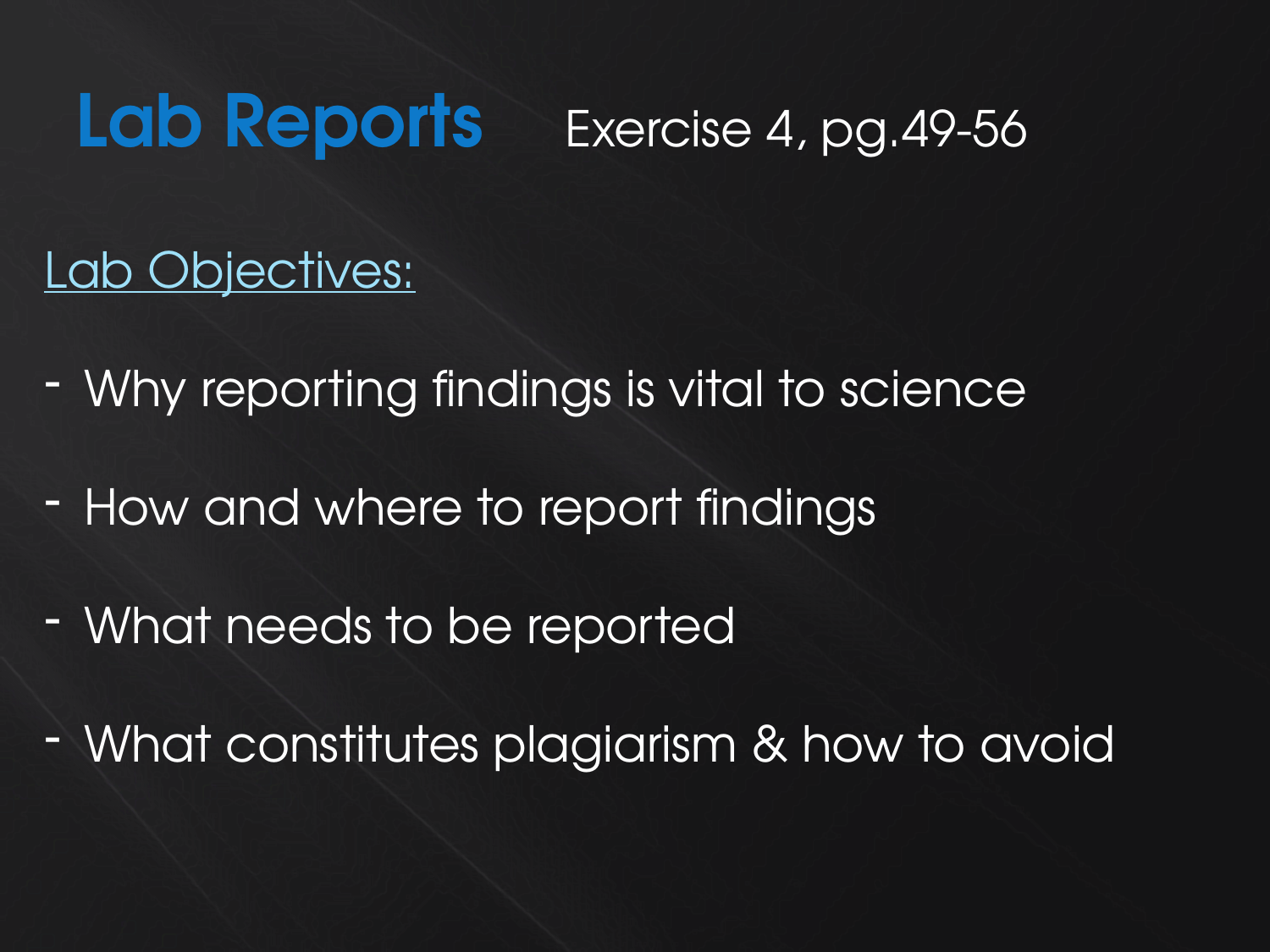

# Lab Reports    Exercise 4, pg.49-56
Lab Objectives:

Why reporting findings is vital to science

How and where to report findings

What needs to be reported

What constitutes plagiarism & how to avoid